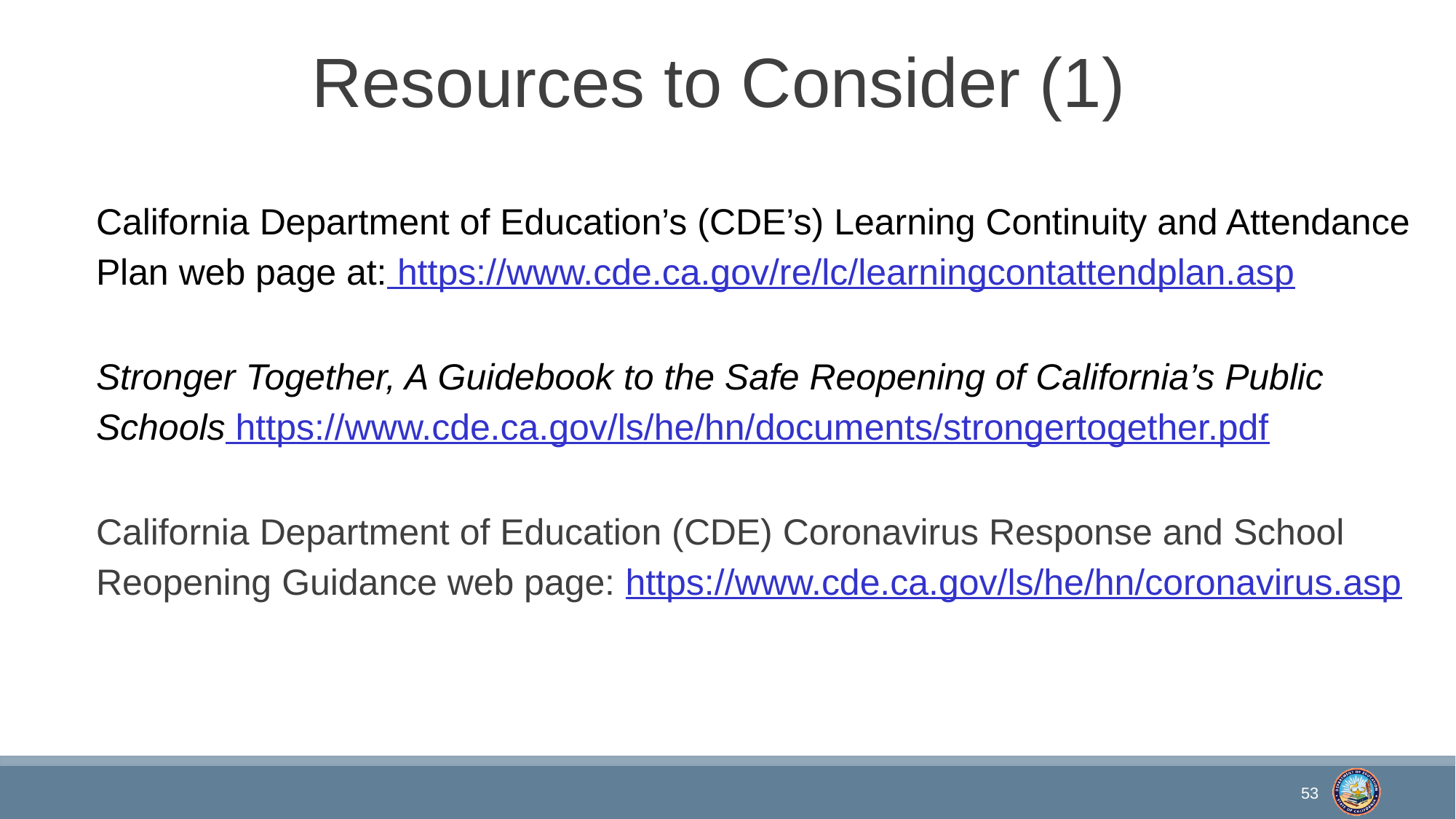

# Resources to Consider (1)
California Department of Education’s (CDE’s) Learning Continuity and Attendance Plan web page at: https://www.cde.ca.gov/re/lc/learningcontattendplan.asp
Stronger Together, A Guidebook to the Safe Reopening of California’s Public Schools https://www.cde.ca.gov/ls/he/hn/documents/strongertogether.pdf
California Department of Education (CDE) Coronavirus Response and School Reopening Guidance web page: https://www.cde.ca.gov/ls/he/hn/coronavirus.asp

53